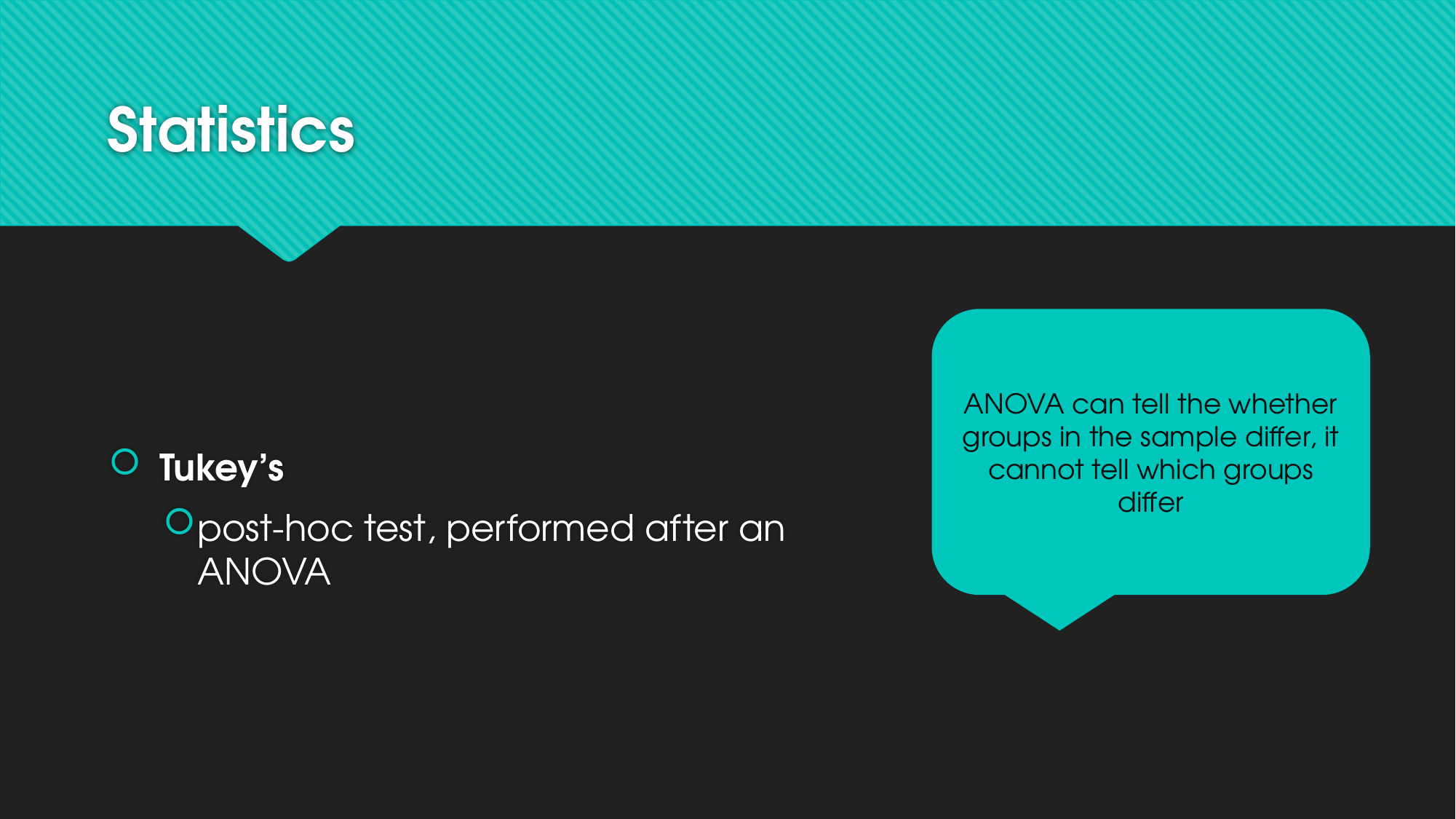

# Statistics
 Tukey’s
post-hoc test, performed after an ANOVA
ANOVA can tell the whether groups in the sample differ, it cannot tell which groups differ